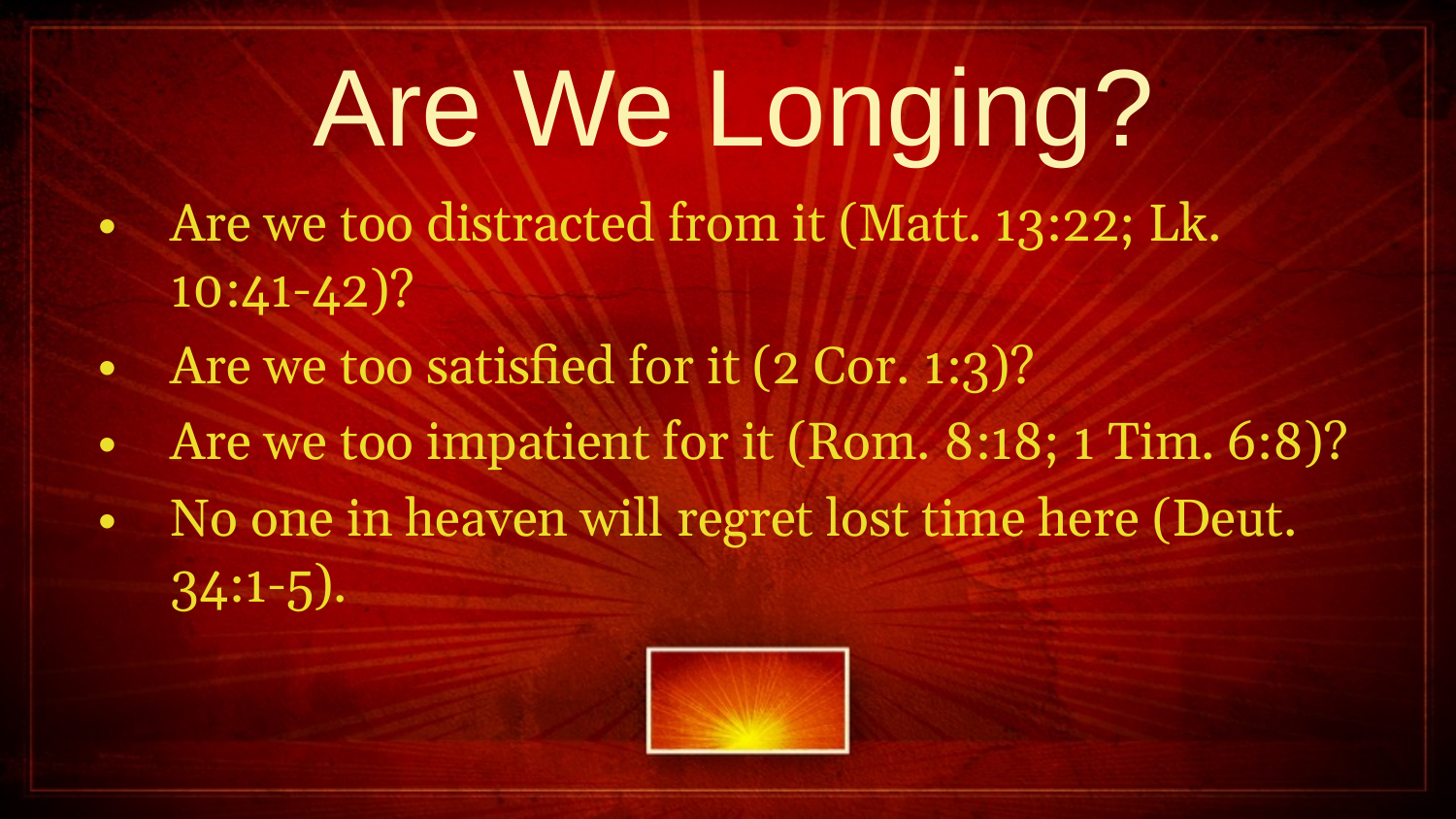

Are We Longing?
Are we too distracted from it (Matt. 13:22; Lk. 10:41-42)?
Are we too satisfied for it (2 Cor. 1:3)?
Are we too impatient for it (Rom. 8:18; 1 Tim. 6:8)?
No one in heaven will regret lost time here (Deut. 34:1-5).